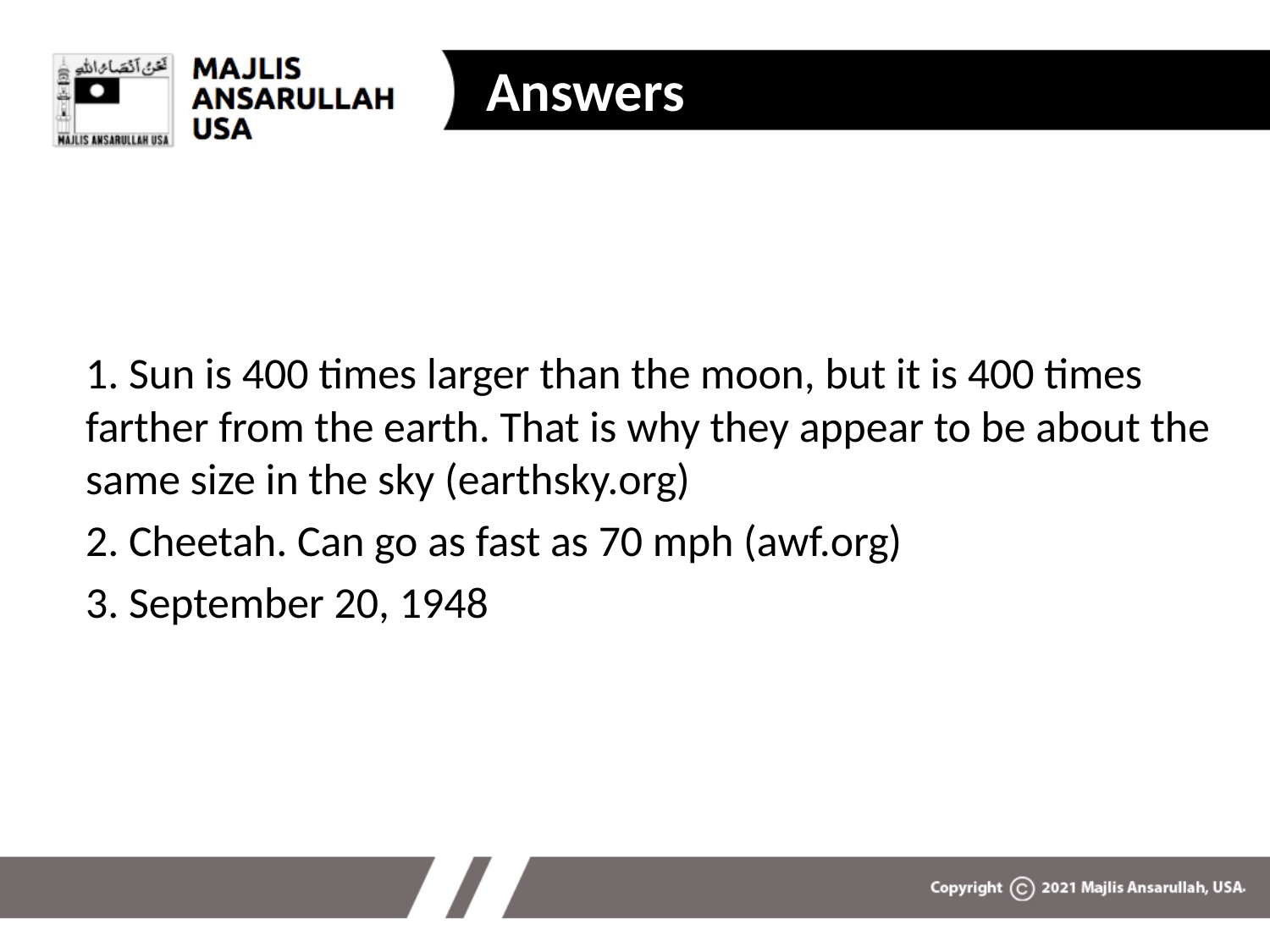

Answers
# 1. Sun is 400 times larger than the moon, but it is 400 times farther from the earth. That is why they appear to be about the same size in the sky (earthsky.org)
2. Cheetah. Can go as fast as 70 mph (awf.org)
3. September 20, 1948